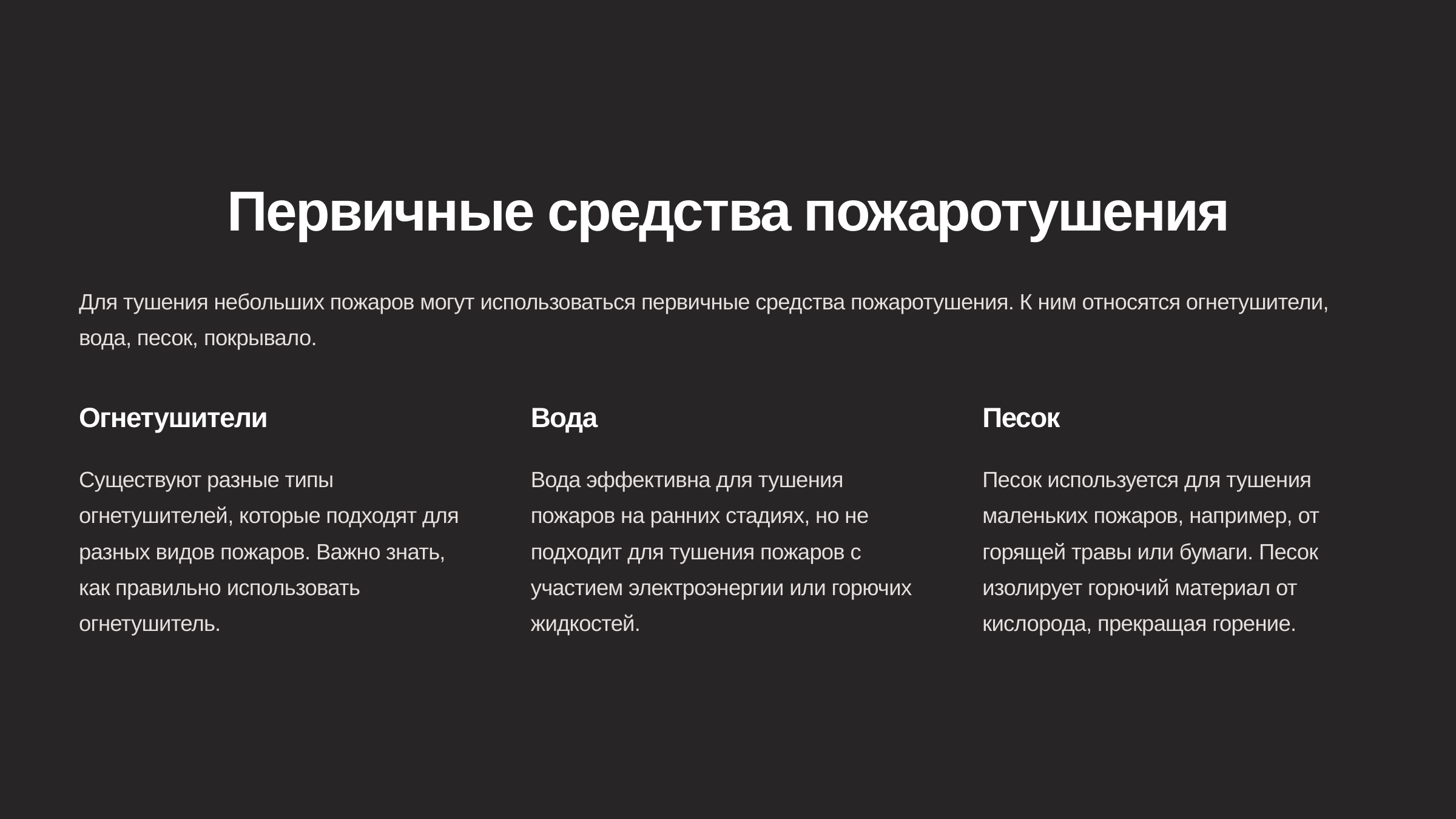

newUROKI.net
Первичные средства пожаротушения
Для тушения небольших пожаров могут использоваться первичные средства пожаротушения. К ним относятся огнетушители, вода, песок, покрывало.
Огнетушители
Вода
Песок
Существуют разные типы огнетушителей, которые подходят для разных видов пожаров. Важно знать, как правильно использовать огнетушитель.
Вода эффективна для тушения пожаров на ранних стадиях, но не подходит для тушения пожаров с участием электроэнергии или горючих жидкостей.
Песок используется для тушения маленьких пожаров, например, от горящей травы или бумаги. Песок изолирует горючий материал от кислорода, прекращая горение.